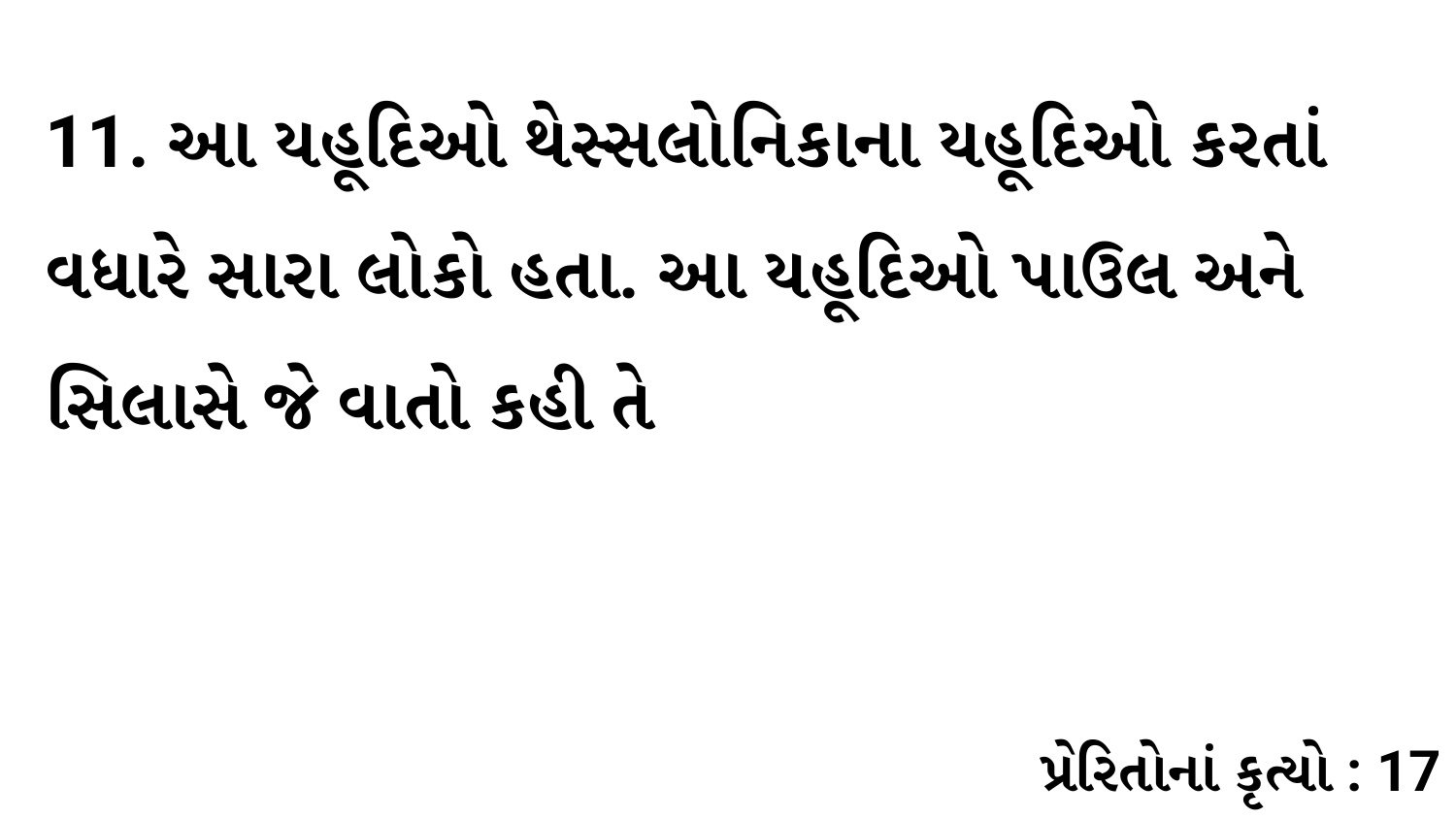

11. આ યહૂદિઓ થેસ્સલોનિકાના યહૂદિઓ કરતાં વધારે સારા લોકો હતા. આ યહૂદિઓ પાઉલ અને સિલાસે જે વાતો કહી તે
પ્રેરિતોનાં કૃત્યો : 17